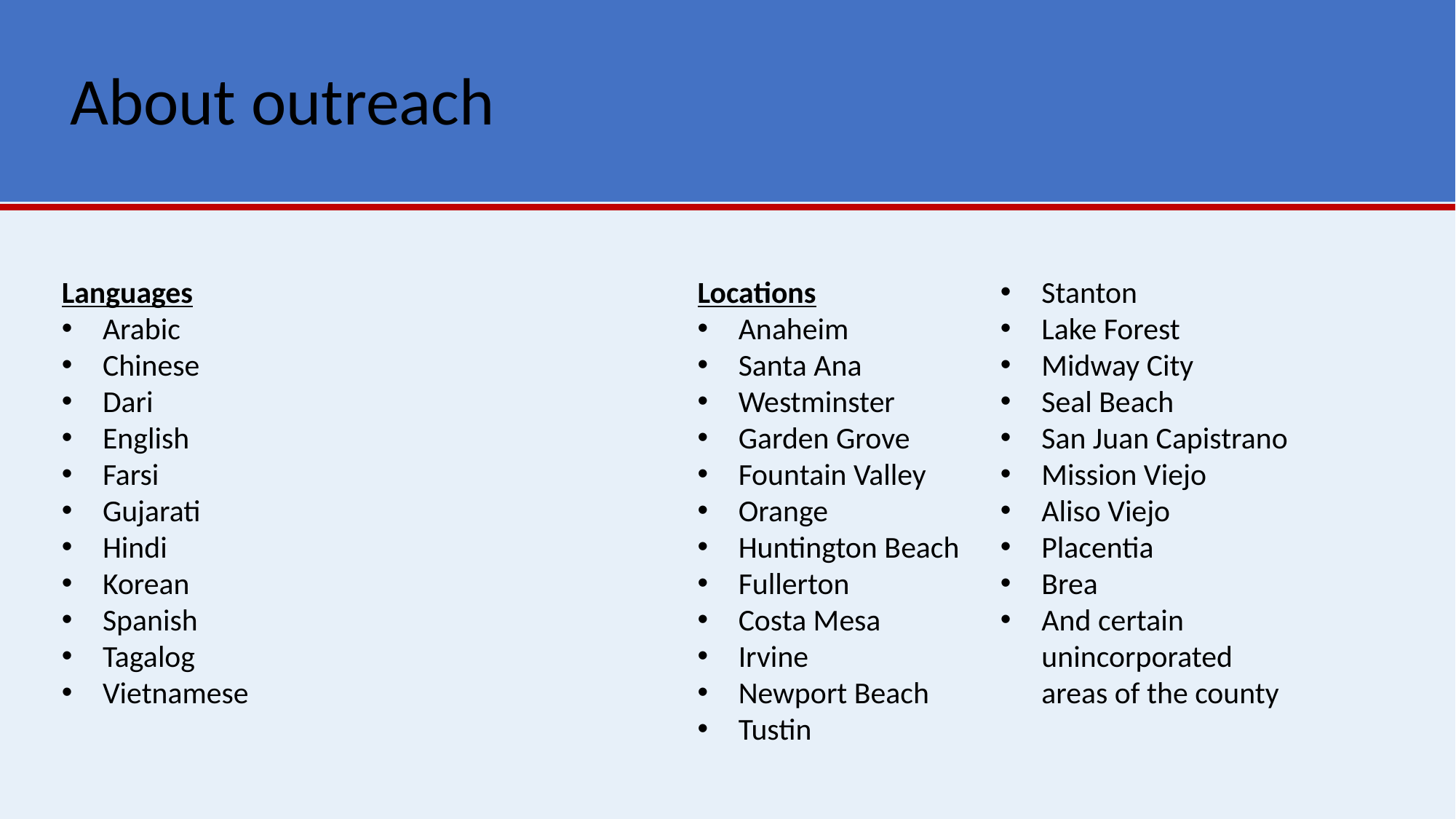

# About outreach

Languages
Arabic
Chinese
Dari
English
Farsi
Gujarati
Hindi
Korean
Spanish
Tagalog
Vietnamese
Locations
Anaheim
Santa Ana
Westminster
Garden Grove
Fountain Valley
Orange
Huntington Beach
Fullerton
Costa Mesa
Irvine
Newport Beach
Tustin

Buena Park
Stanton
Lake Forest
Midway City
Seal Beach
San Juan Capistrano
Mission Viejo
Aliso Viejo
Placentia
Brea
And certain unincorporated areas of the county